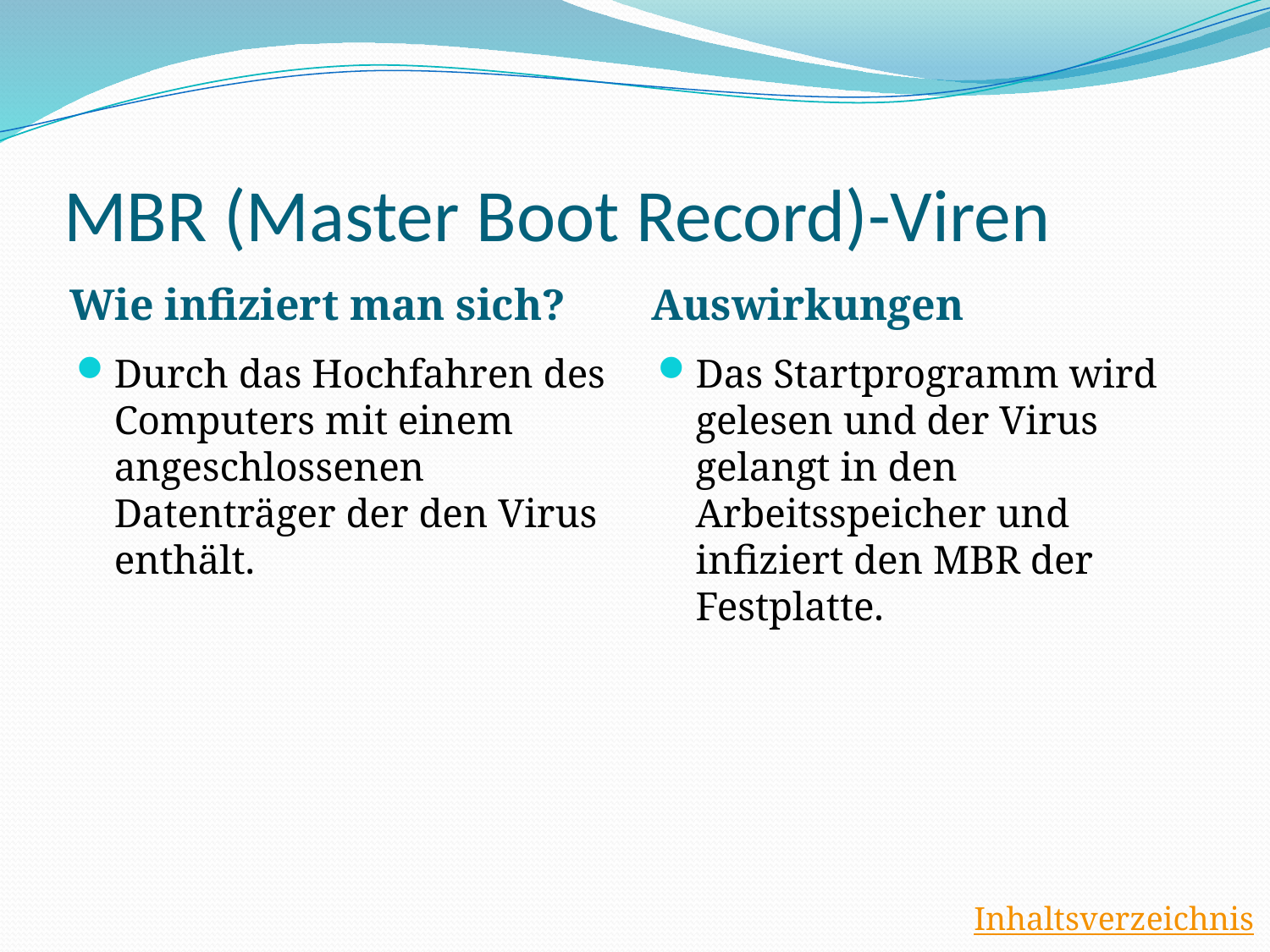

# MBR (Master Boot Record)-Viren
Wie infiziert man sich?
Auswirkungen
Durch das Hochfahren des Computers mit einem angeschlossenen Datenträger der den Virus enthält.
Das Startprogramm wird gelesen und der Virus gelangt in den Arbeitsspeicher und infiziert den MBR der Festplatte.
Inhaltsverzeichnis